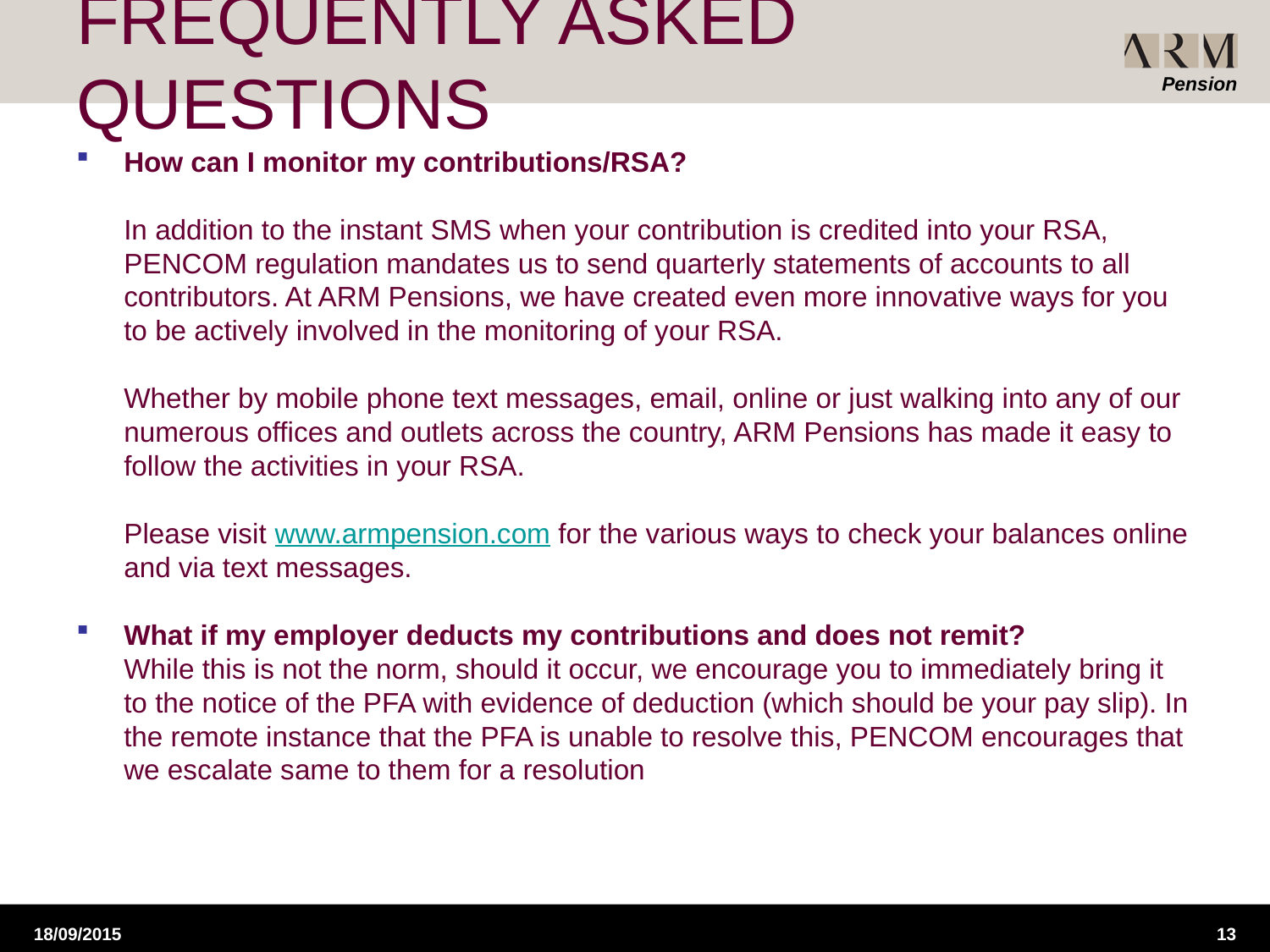

# FREQUENTLY ASKED QUESTIONS
How can I monitor my contributions/RSA?

	In addition to the instant SMS when your contribution is credited into your RSA, PENCOM regulation mandates us to send quarterly statements of accounts to all contributors. At ARM Pensions, we have created even more innovative ways for you to be actively involved in the monitoring of your RSA.

	Whether by mobile phone text messages, email, online or just walking into any of our numerous offices and outlets across the country, ARM Pensions has made it easy to follow the activities in your RSA.

	Please visit www.armpension.com for the various ways to check your balances online and via text messages.

What if my employer deducts my contributions and does not remit?
	While this is not the norm, should it occur, we encourage you to immediately bring it to the notice of the PFA with evidence of deduction (which should be your pay slip). In the remote instance that the PFA is unable to resolve this, PENCOM encourages that we escalate same to them for a resolution
18/09/2015
13